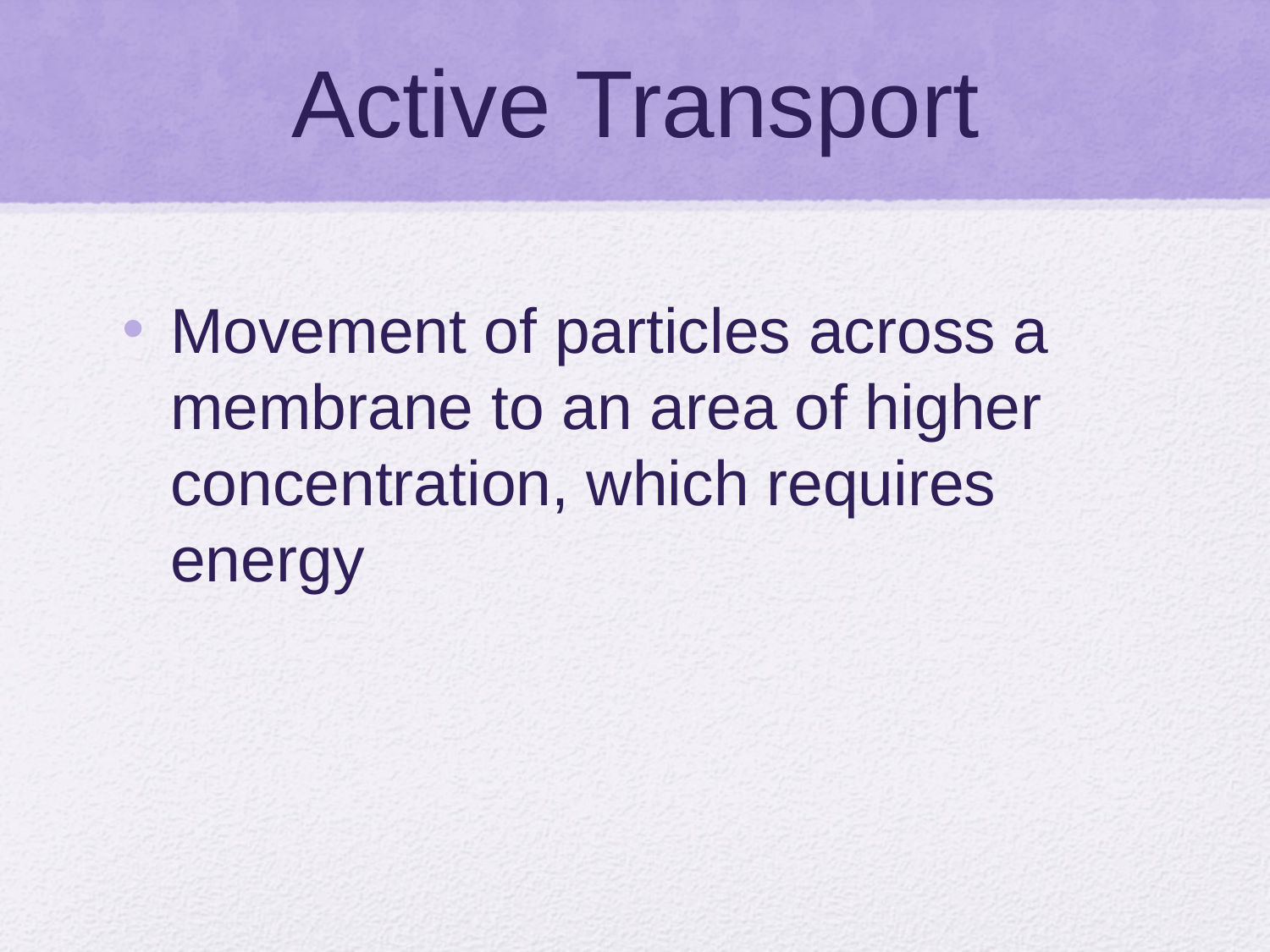

# Active Transport
Movement of particles across a membrane to an area of higher concentration, which requires energy